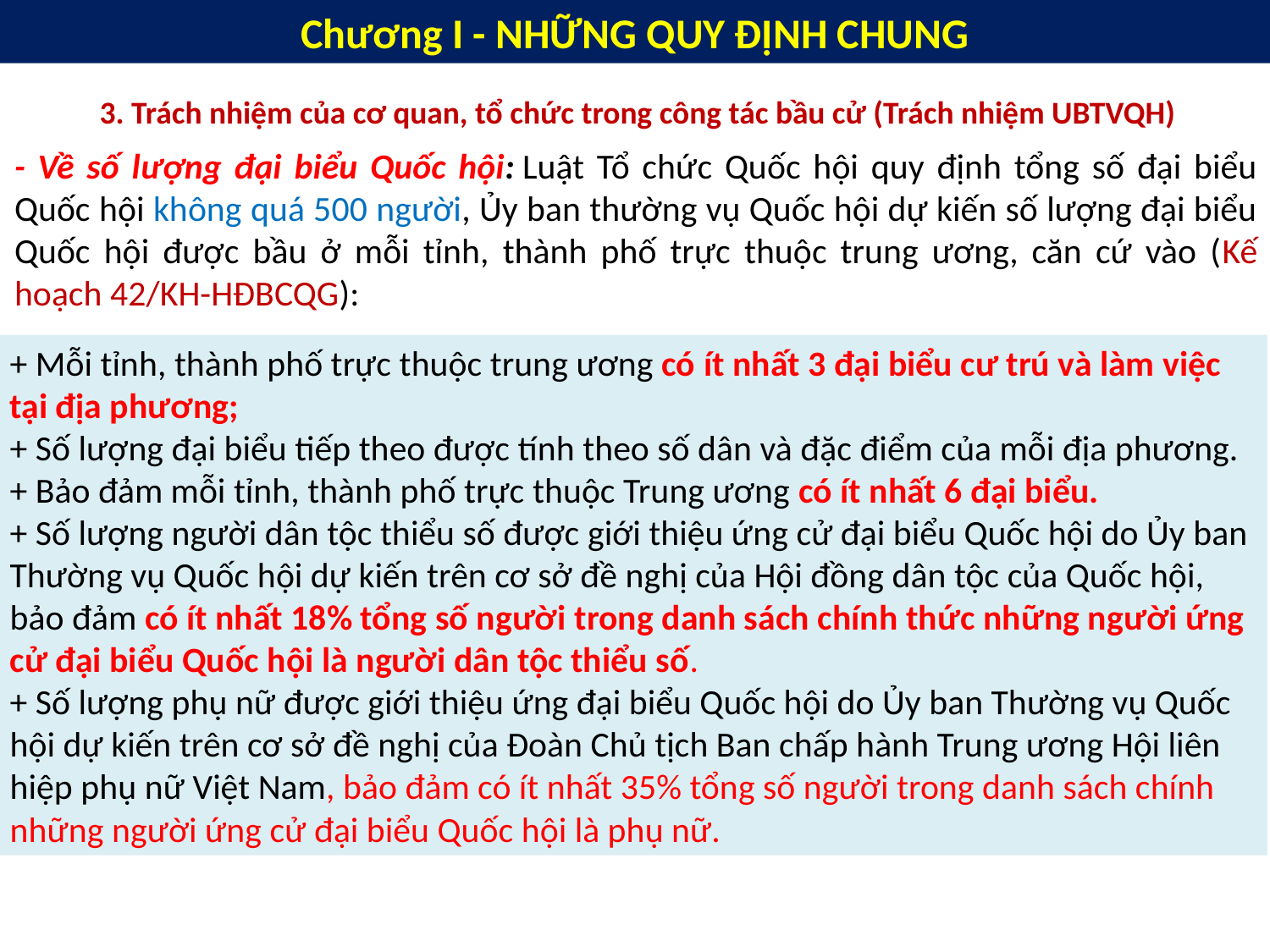

Chương I - NHỮNG QUY ĐỊNH CHUNG
3. Trách nhiệm của cơ quan, tổ chức trong công tác bầu cử (Trách nhiệm UBTVQH)
- Về số lượng đại biểu Quốc hội: Luật Tổ chức Quốc hội quy định tổng số đại biểu Quốc hội không quá 500 người, Ủy ban thường vụ Quốc hội dự kiến số lượng đại biểu Quốc hội được bầu ở mỗi tỉnh, thành phố trực thuộc trung ương, căn cứ vào (Kế hoạch 42/KH-HĐBCQG):

+ Mỗi tỉnh, thành phố trực thuộc trung ương có ít nhất 3 đại biểu cư trú và làm việc tại địa phương;
+ Số lượng đại biểu tiếp theo được tính theo số dân và đặc điểm của mỗi địa phương.
+ Bảo đảm mỗi tỉnh, thành phố trực thuộc Trung ương có ít nhất 6 đại biểu.
+ Số lượng người dân tộc thiểu số được giới thiệu ứng cử đại biểu Quốc hội do Ủy ban Thường vụ Quốc hội dự kiến trên cơ sở đề nghị của Hội đồng dân tộc của Quốc hội, bảo đảm có ít nhất 18% tổng số người trong danh sách chính thức những người ứng cử đại biểu Quốc hội là người dân tộc thiểu số.
+ Số lượng phụ nữ được giới thiệu ứng đại biểu Quốc hội do Ủy ban Thường vụ Quốc hội dự kiến trên cơ sở đề nghị của Đoàn Chủ tịch Ban chấp hành Trung ương Hội liên hiệp phụ nữ Việt Nam, bảo đảm có ít nhất 35% tổng số người trong danh sách chính những người ứng cử đại biểu Quốc hội là phụ nữ.